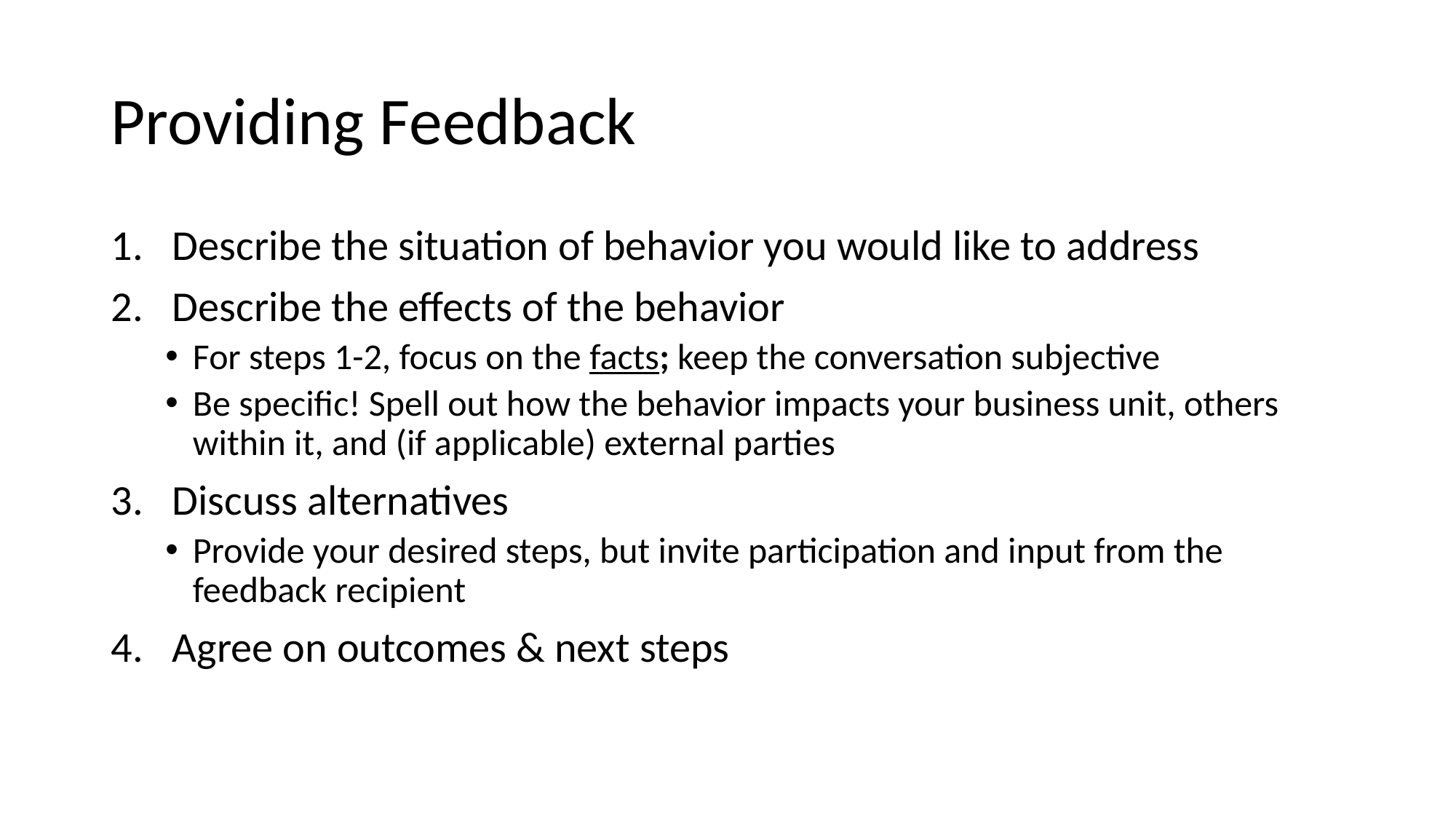

# Providing Feedback
Describe the situation of behavior you would like to address
Describe the effects of the behavior
For steps 1-2, focus on the facts; keep the conversation subjective
Be specific! Spell out how the behavior impacts your business unit, others within it, and (if applicable) external parties
Discuss alternatives
Provide your desired steps, but invite participation and input from the feedback recipient
Agree on outcomes & next steps